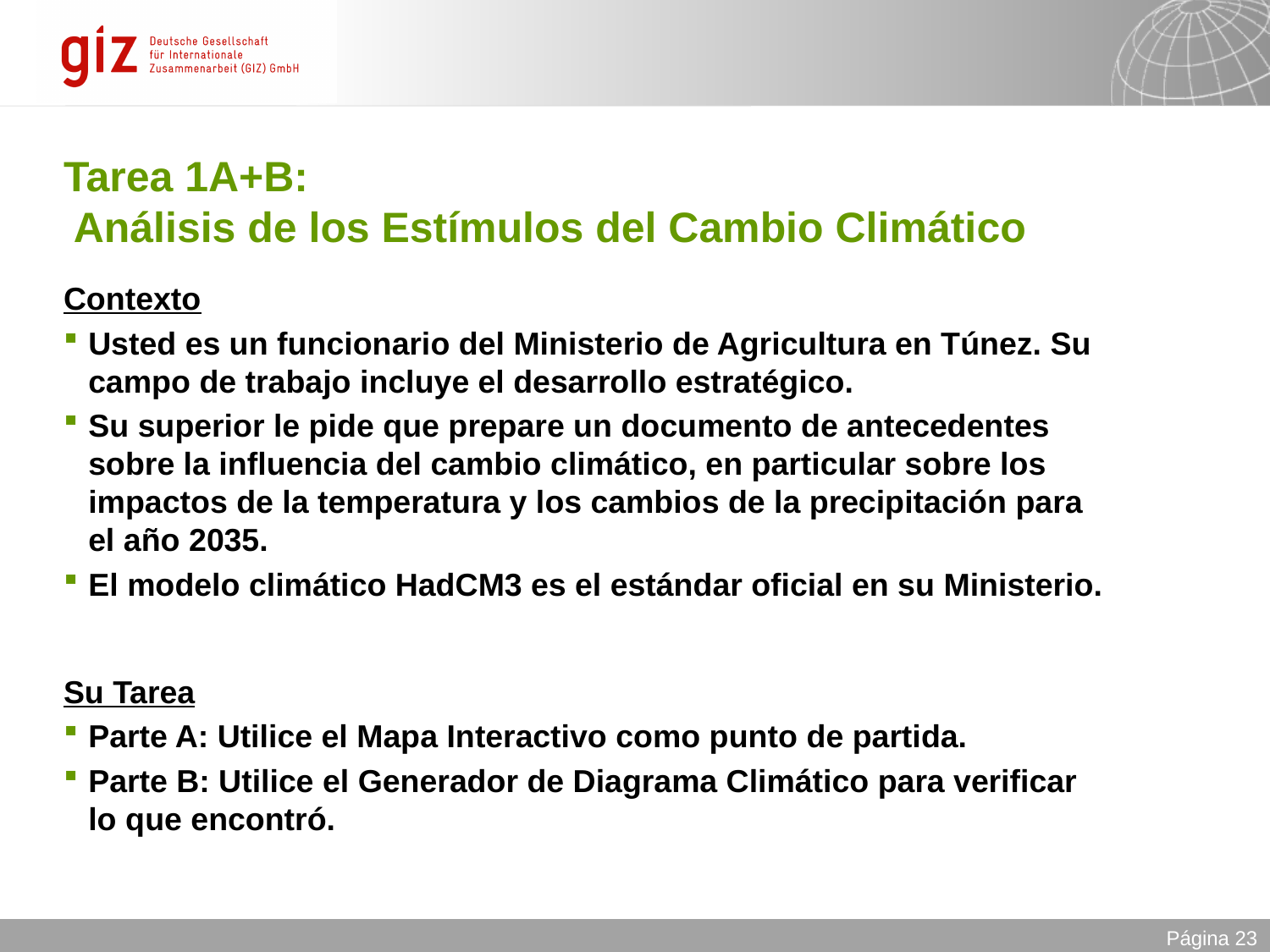

# Tarea 1A+B: Análisis de los Estímulos del Cambio Climático
Contexto
Usted es un funcionario del Ministerio de Agricultura en Túnez. Su campo de trabajo incluye el desarrollo estratégico.
Su superior le pide que prepare un documento de antecedentes sobre la influencia del cambio climático, en particular sobre los impactos de la temperatura y los cambios de la precipitación para el año 2035.
El modelo climático HadCM3 es el estándar oficial en su Ministerio.

Su Tarea
Parte A: Utilice el Mapa Interactivo como punto de partida.
Parte B: Utilice el Generador de Diagrama Climático para verificar lo que encontró.
Página 23